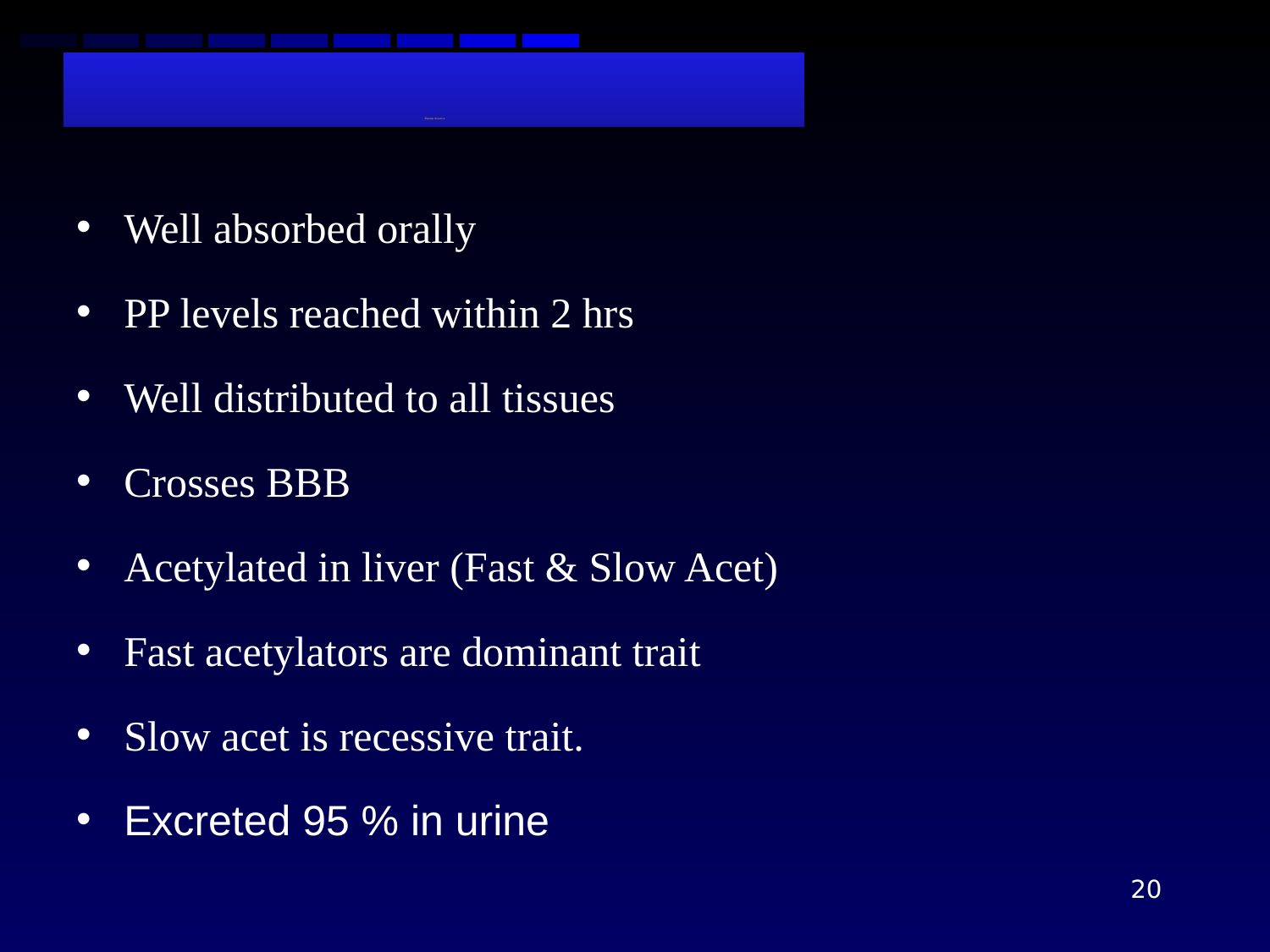

# Pharmacokinetics:
Well absorbed orally
PP levels reached within 2 hrs
Well distributed to all tissues
Crosses BBB
Acetylated in liver (Fast & Slow Acet)
Fast acetylators are dominant trait
Slow acet is recessive trait.
Excreted 95 % in urine
20